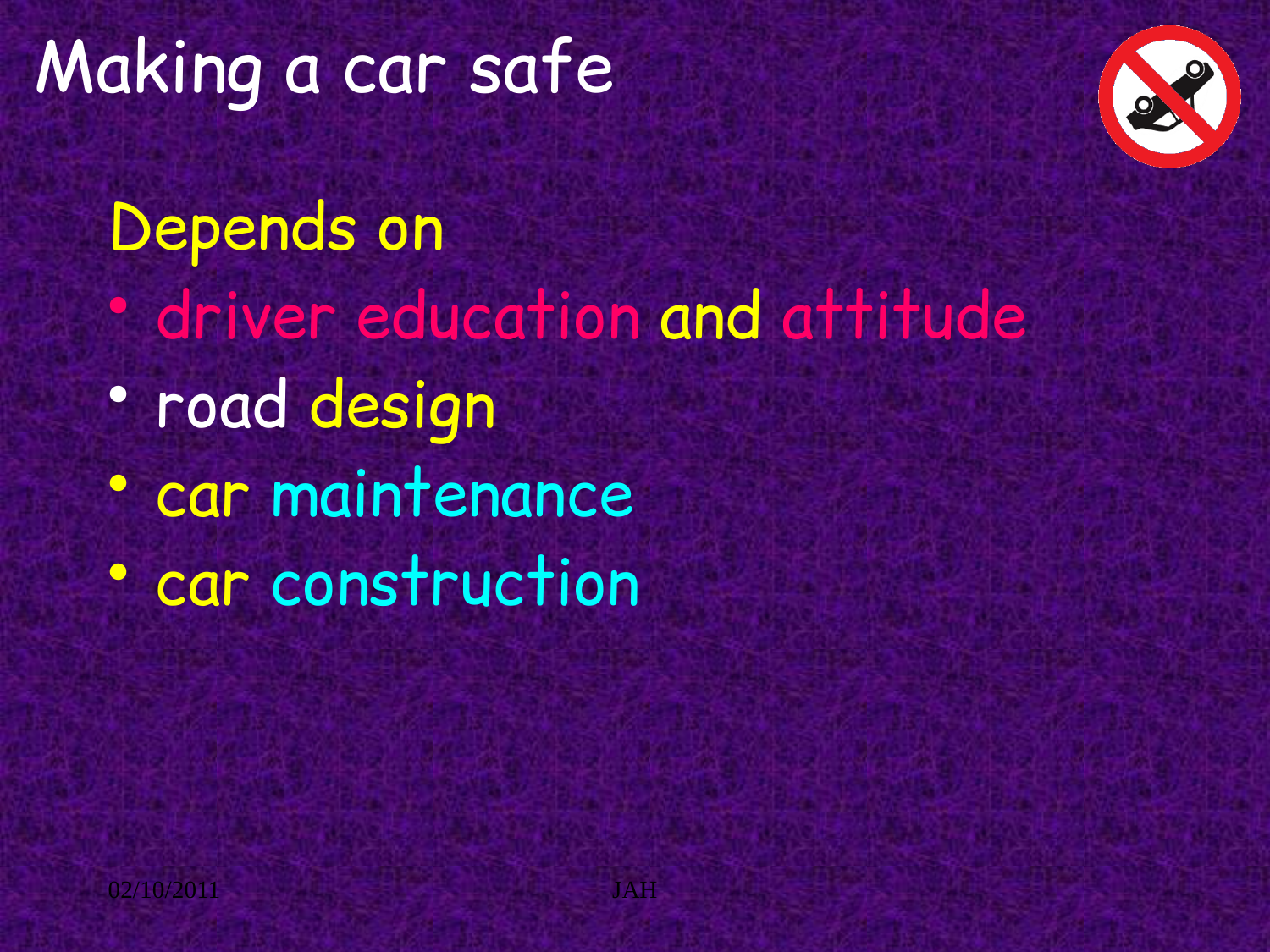

# Making a car safe
Depends on
driver education and attitude
road design
car maintenance
car construction

02/10/2011
JAH